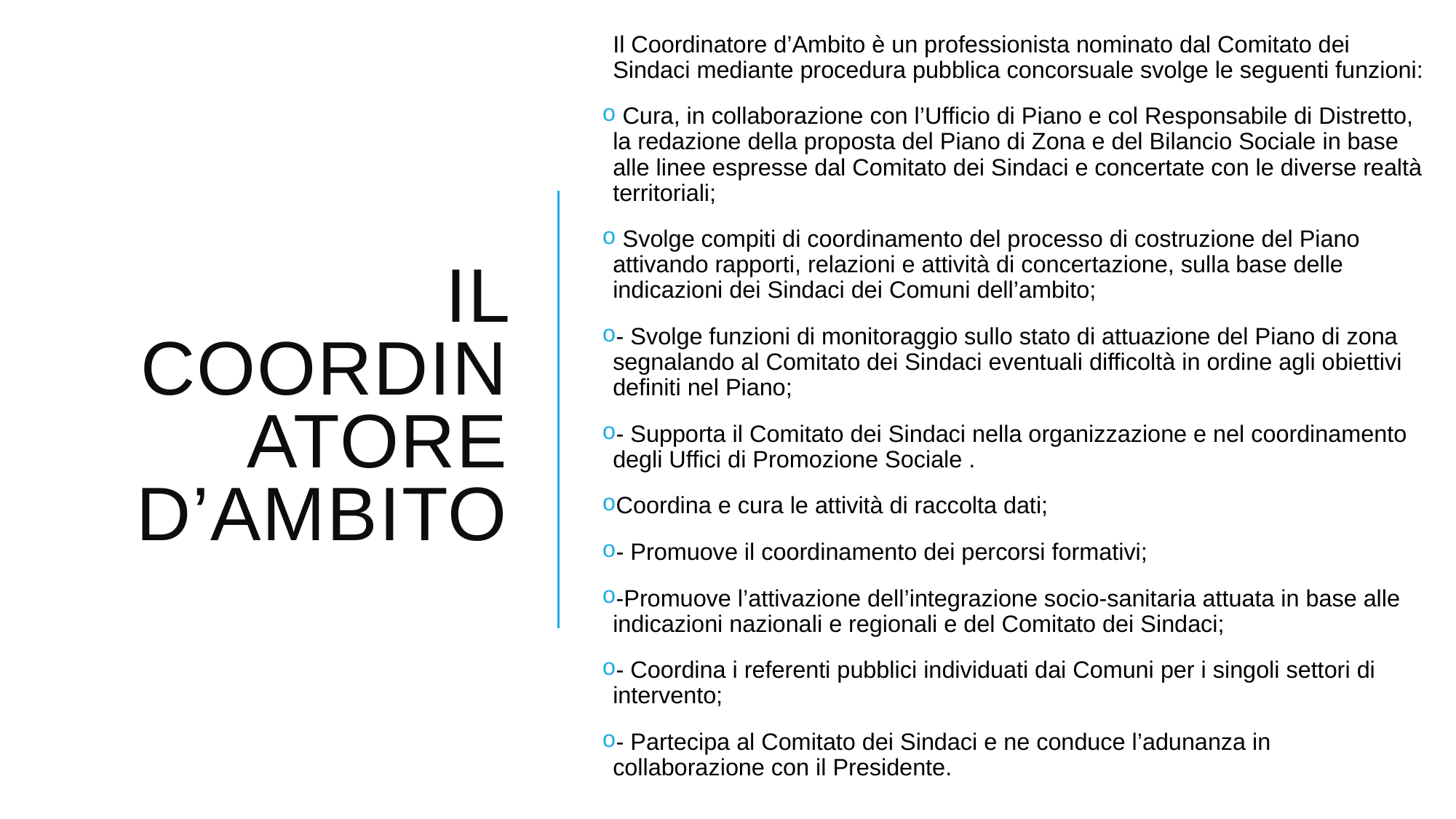

Il Coordinatore d’Ambito è un professionista nominato dal Comitato dei Sindaci mediante procedura pubblica concorsuale svolge le seguenti funzioni:
 Cura, in collaborazione con l’Ufficio di Piano e col Responsabile di Distretto, la redazione della proposta del Piano di Zona e del Bilancio Sociale in base alle linee espresse dal Comitato dei Sindaci e concertate con le diverse realtà territoriali;
 Svolge compiti di coordinamento del processo di costruzione del Piano attivando rapporti, relazioni e attività di concertazione, sulla base delle indicazioni dei Sindaci dei Comuni dell’ambito;
- Svolge funzioni di monitoraggio sullo stato di attuazione del Piano di zona segnalando al Comitato dei Sindaci eventuali difficoltà in ordine agli obiettivi definiti nel Piano;
- Supporta il Comitato dei Sindaci nella organizzazione e nel coordinamento degli Uffici di Promozione Sociale .
Coordina e cura le attività di raccolta dati;
- Promuove il coordinamento dei percorsi formativi;
-Promuove l’attivazione dell’integrazione socio-sanitaria attuata in base alle indicazioni nazionali e regionali e del Comitato dei Sindaci;
- Coordina i referenti pubblici individuati dai Comuni per i singoli settori di intervento;
- Partecipa al Comitato dei Sindaci e ne conduce l’adunanza in collaborazione con il Presidente.
# Il coordinatore d’ambito